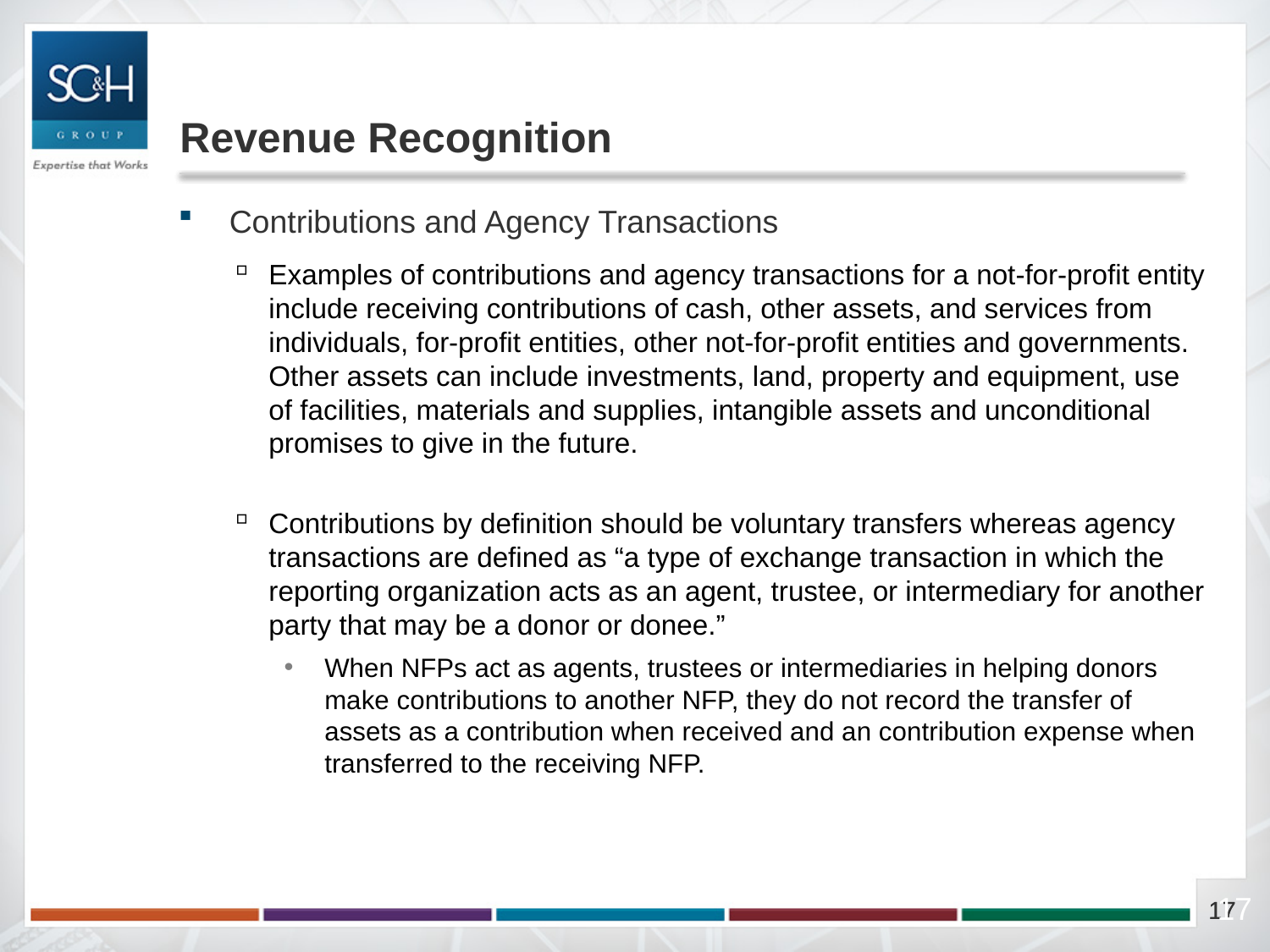

# Revenue Recognition
Contributions and Agency Transactions
Examples of contributions and agency transactions for a not-for-profit entity include receiving contributions of cash, other assets, and services from individuals, for-profit entities, other not-for-profit entities and governments.  Other assets can include investments, land, property and equipment, use of facilities, materials and supplies, intangible assets and unconditional promises to give in the future.

Contributions by definition should be voluntary transfers whereas agency transactions are defined as “a type of exchange transaction in which the reporting organization acts as an agent, trustee, or intermediary for another party that may be a donor or donee.”
When NFPs act as agents, trustees or intermediaries in helping donors make contributions to another NFP, they do not record the transfer of assets as a contribution when received and an contribution expense when transferred to the receiving NFP.
17